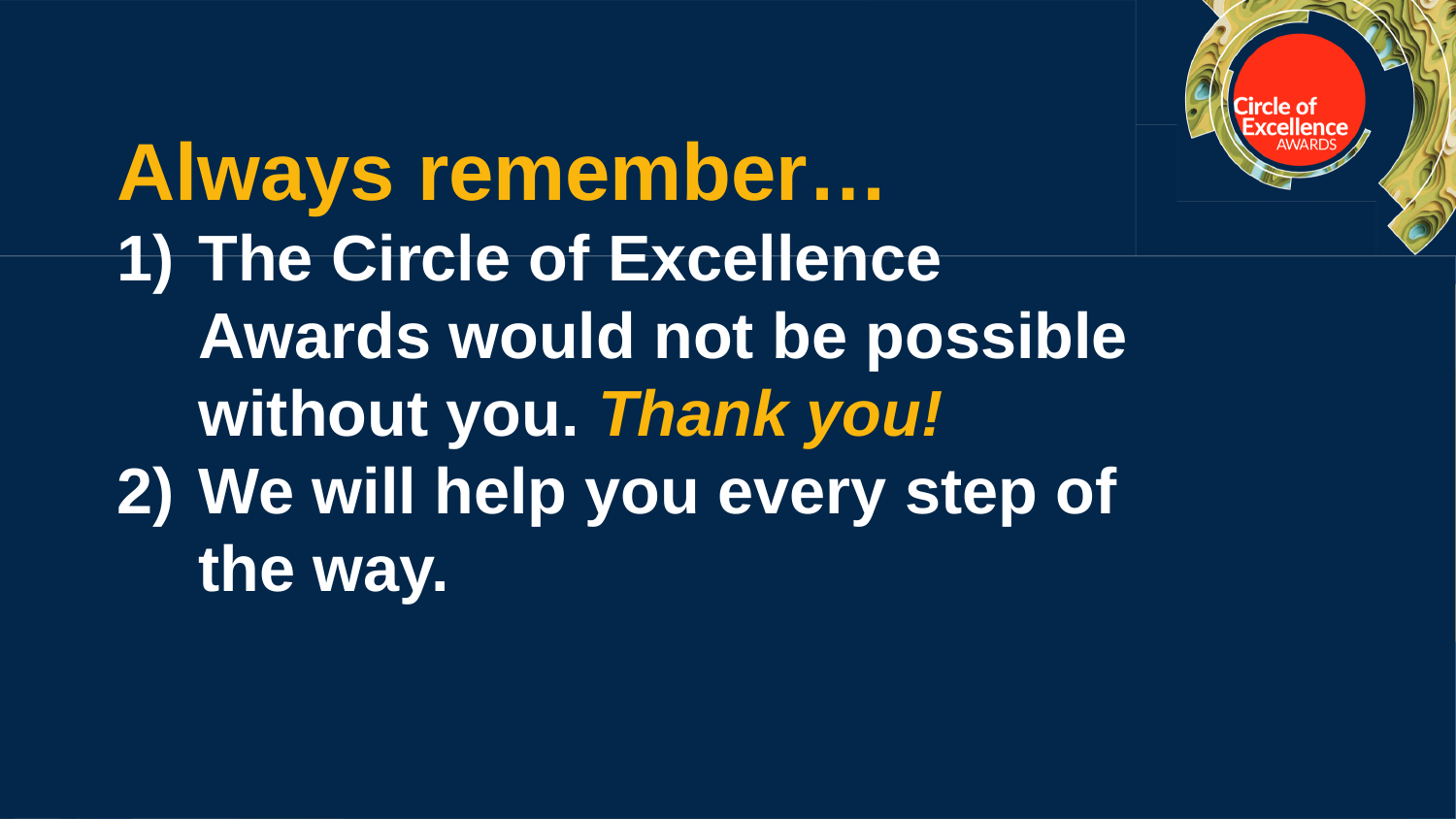

Always remember…
The Circle of Excellence Awards would not be possible without you. Thank you!
We will help you every step of the way.